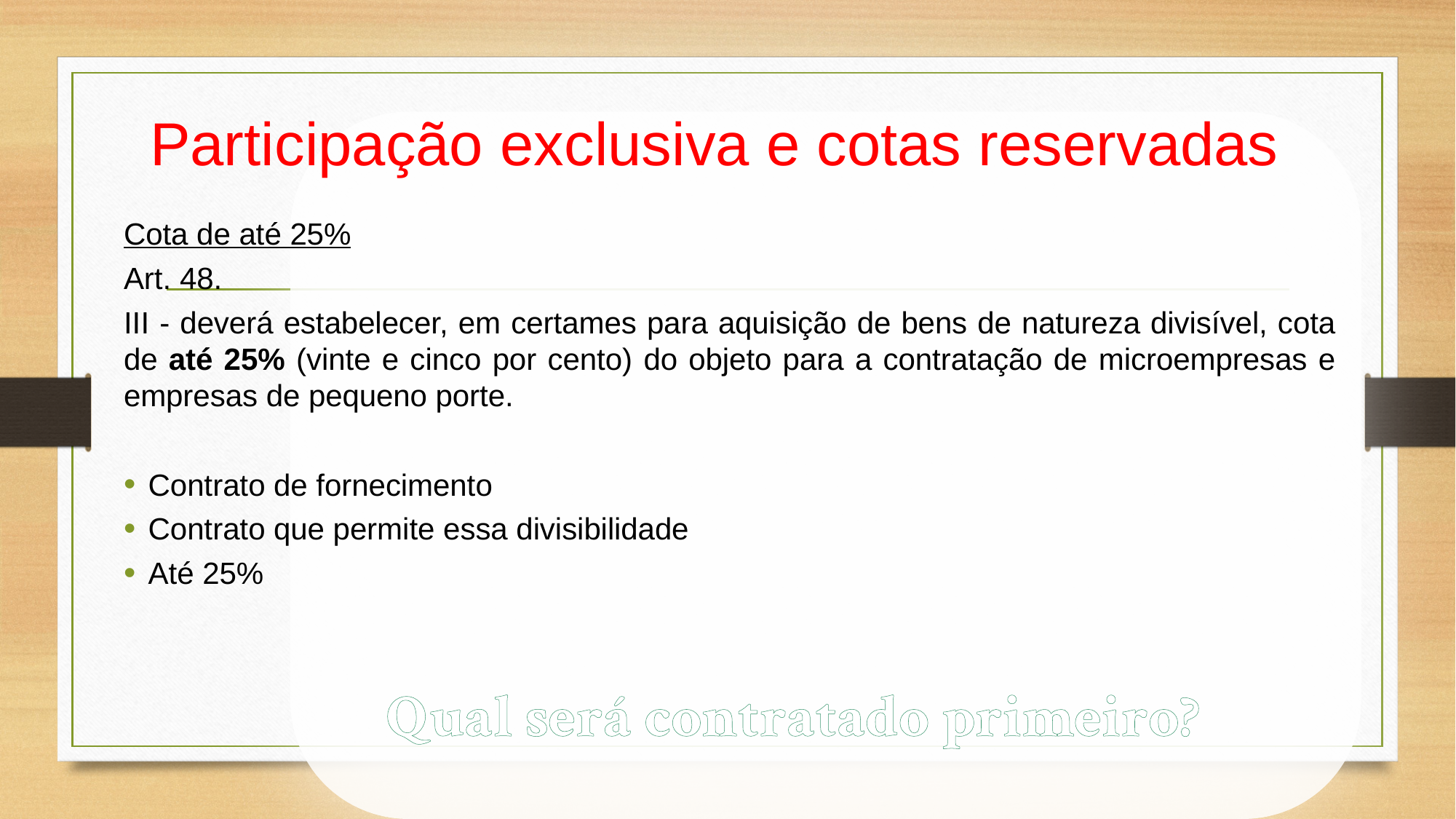

# Participação exclusiva e cotas reservadas

Cota de até 25%
Art. 48.
III - deverá estabelecer, em certames para aquisição de bens de natureza divisível, cota de até 25% (vinte e cinco por cento) do objeto para a contratação de microempresas e empresas de pequeno porte.

Contrato de fornecimento
Contrato que permite essa divisibilidade
Até 25%

Qual será contratado primeiro?